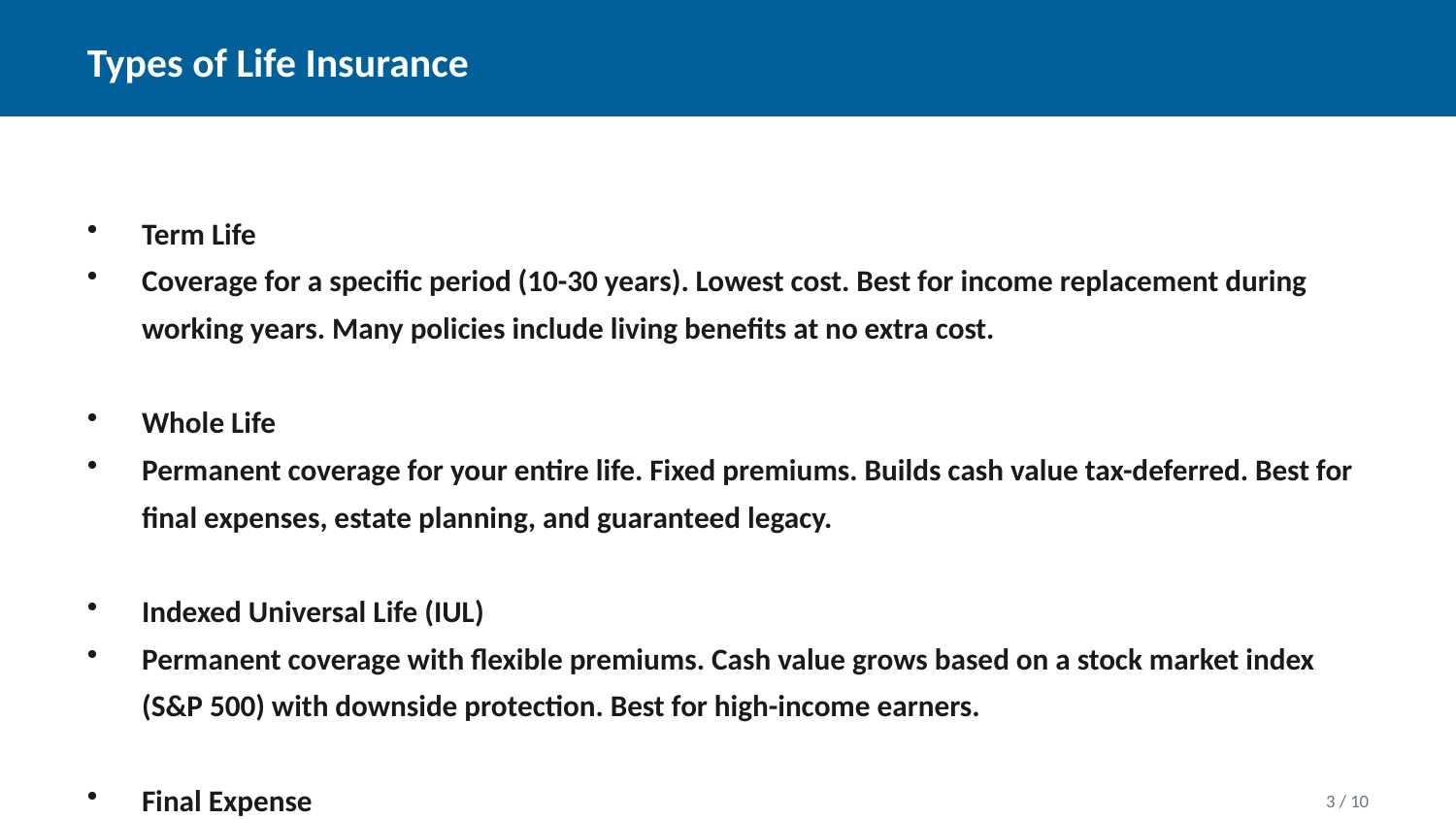

Types of Life Insurance

Term Life
Coverage for a specific period (10-30 years). Lowest cost. Best for income replacement during working years. Many policies include living benefits at no extra cost.

Whole Life
Permanent coverage for your entire life. Fixed premiums. Builds cash value tax-deferred. Best for final expenses, estate planning, and guaranteed legacy.

Indexed Universal Life (IUL)
Permanent coverage with flexible premiums. Cash value grows based on a stock market index (S&P 500) with downside protection. Best for high-income earners.

Final Expense
Smaller whole life policy ($5k-$50k) designed to cover funeral, burial, and medical bills. Easy qualification, affordable premiums.
3 / 10